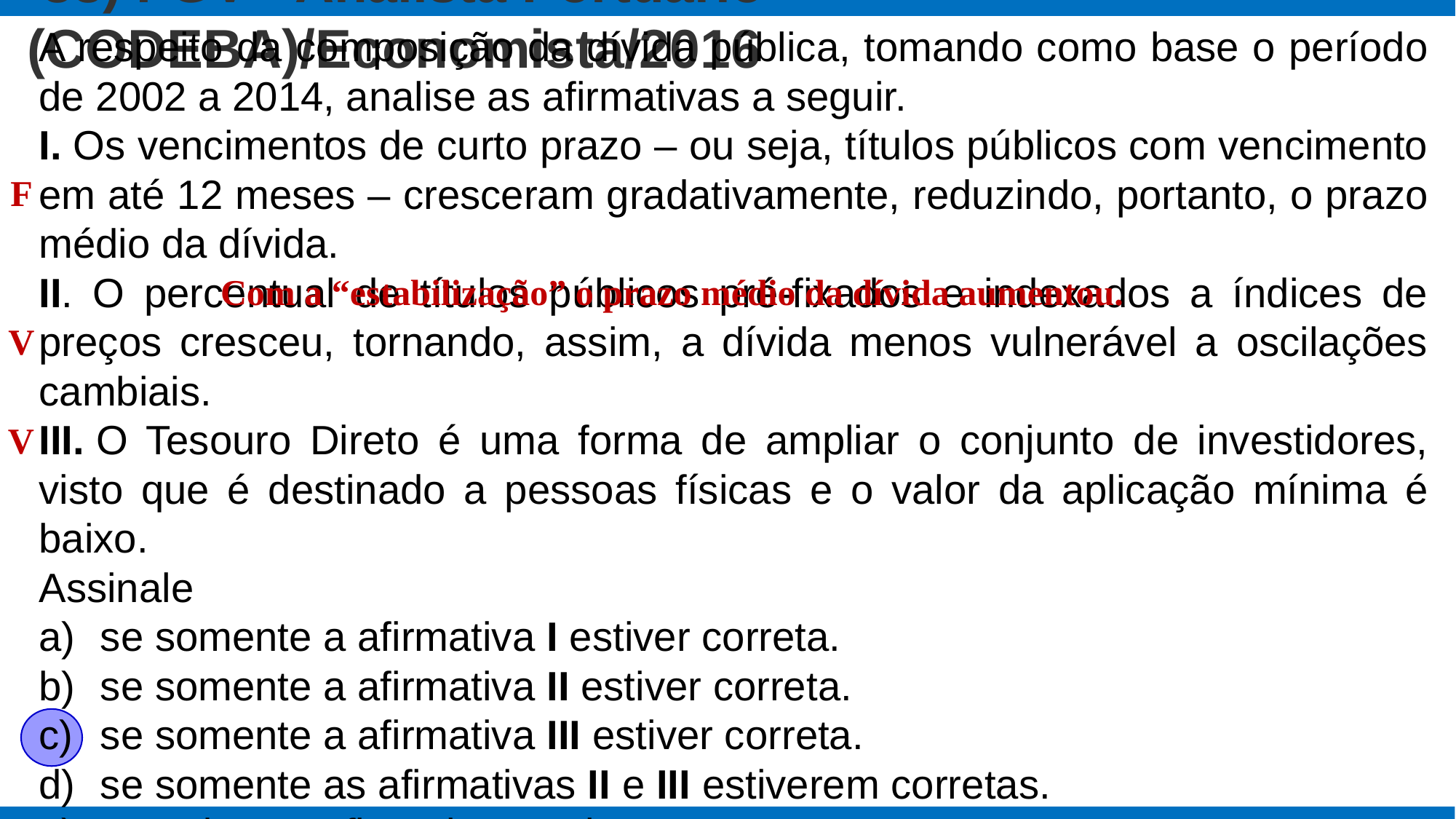

A respeito da composição da dívida pública, tomando como base o período de 2002 a 2014, analise as afirmativas a seguir.
I. Os vencimentos de curto prazo – ou seja, títulos públicos com vencimento em até 12 meses – cresceram gradativamente, reduzindo, portanto, o prazo médio da dívida.
II. O percentual de títulos públicos pré-fixados e indexados a índices de preços cresceu, tornando, assim, a dívida menos vulnerável a oscilações cambiais.
III. O Tesouro Direto é uma forma de ampliar o conjunto de investidores, visto que é destinado a pessoas físicas e o valor da aplicação mínima é baixo.
Assinale
se somente a afirmativa I estiver correta.
se somente a afirmativa II estiver correta.
se somente a afirmativa III estiver correta.
se somente as afirmativas II e III estiverem corretas.
se todas as afirmativas estiverem corretas.

# 33) FGV - Analista Portuário (CODEBA)/Economista/2016
F
Com a “estabilização” o prazo médio da dívida aumentou.
V
V